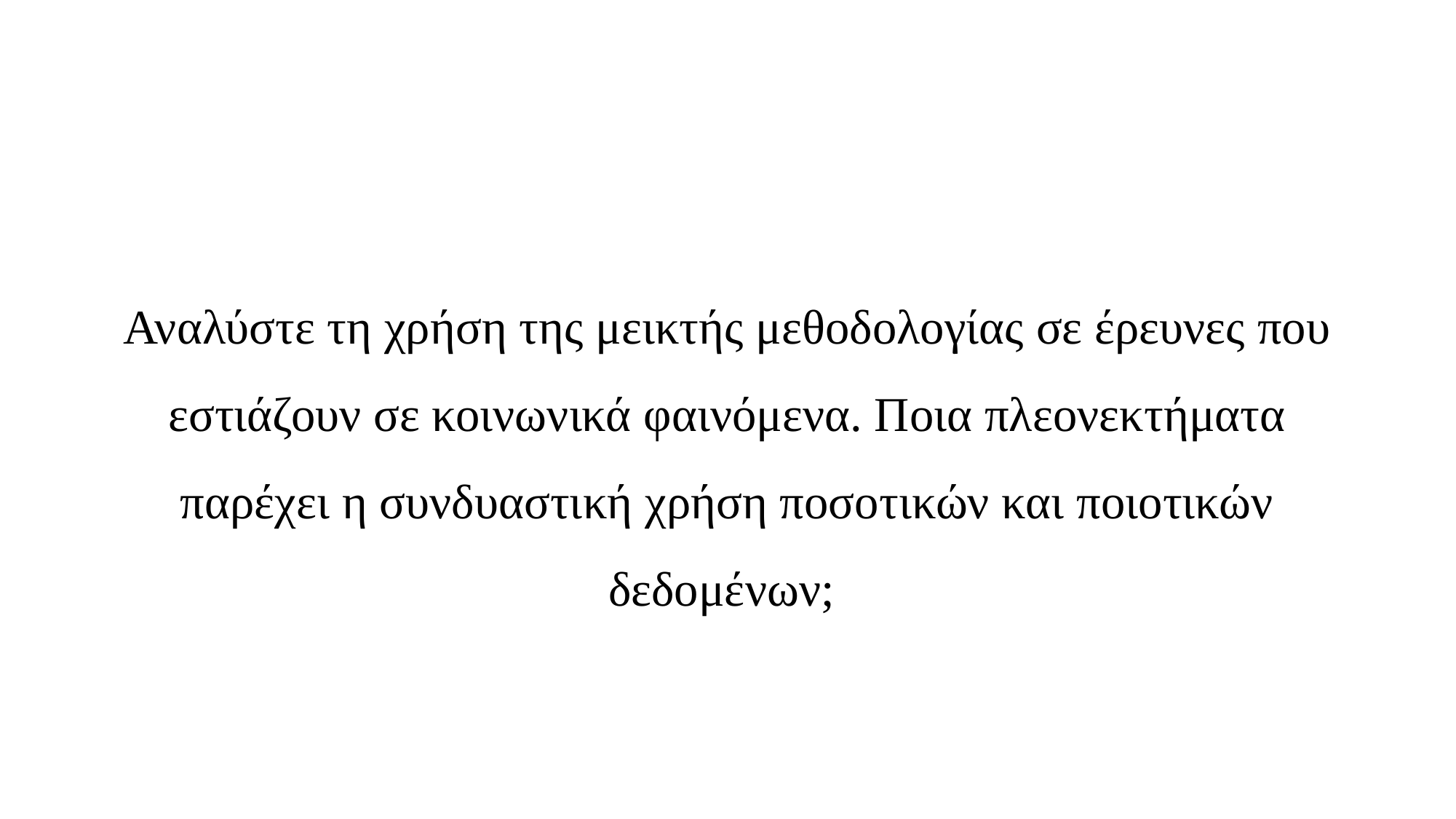

Αναλύστε τη χρήση της μεικτής μεθοδολογίας σε έρευνες που εστιάζουν σε κοινωνικά φαινόμενα. Ποια πλεονεκτήματα παρέχει η συνδυαστική χρήση ποσοτικών και ποιοτικών δεδομένων;